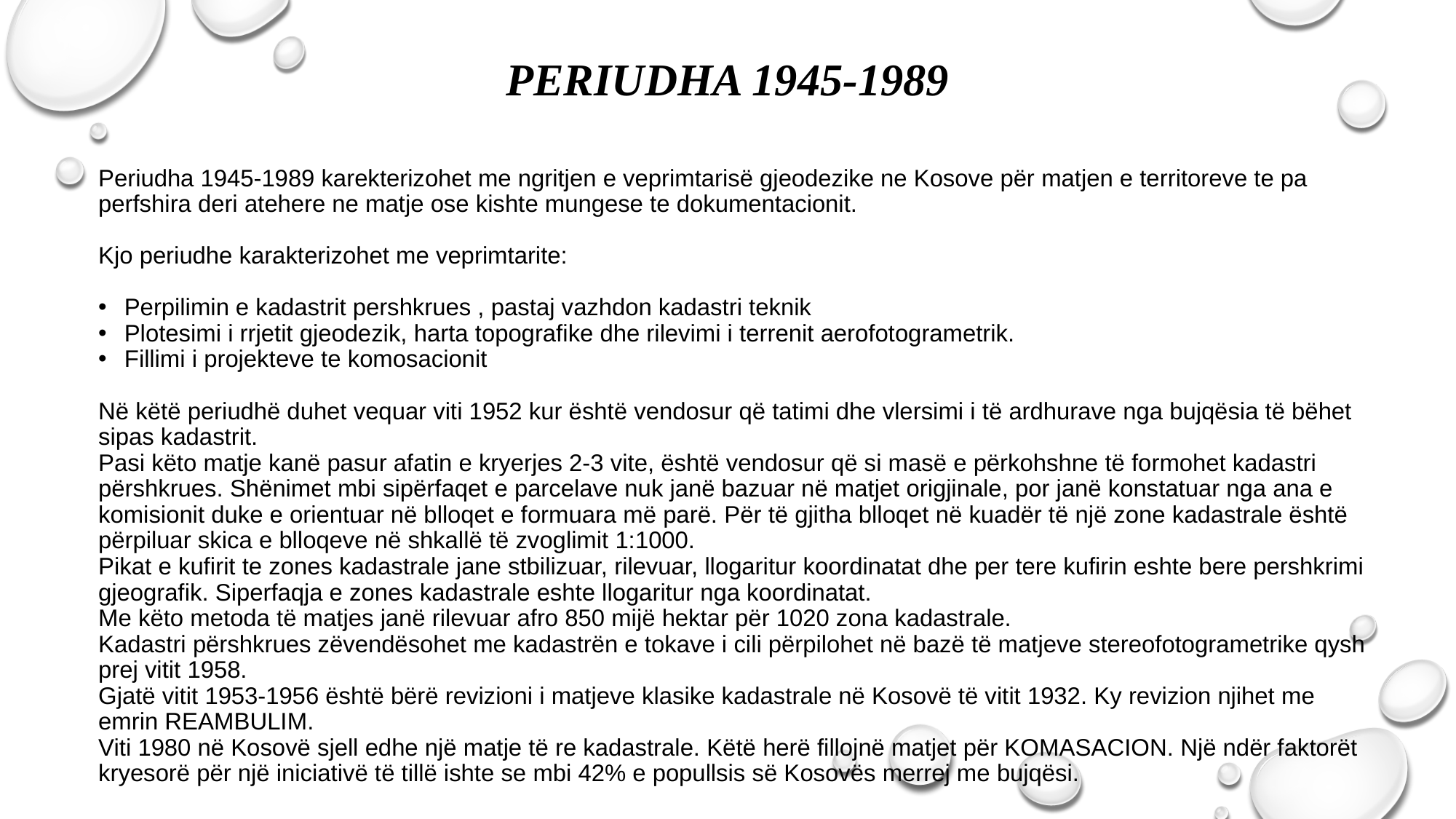

# PERIUDHA 1945-1989
Periudha 1945-1989 karekterizohet me ngritjen e veprimtarisë gjeodezike ne Kosove për matjen e territoreve te pa perfshira deri atehere ne matje ose kishte mungese te dokumentacionit.

Kjo periudhe karakterizohet me veprimtarite:

Perpilimin e kadastrit pershkrues , pastaj vazhdon kadastri teknik
Plotesimi i rrjetit gjeodezik, harta topografike dhe rilevimi i terrenit aerofotogrametrik.
Fillimi i projekteve te komosacionit

Në këtë periudhë duhet vequar viti 1952 kur është vendosur që tatimi dhe vlersimi i të ardhurave nga bujqësia të bëhet sipas kadastrit.
Pasi këto matje kanë pasur afatin e kryerjes 2-3 vite, është vendosur që si masë e përkohshne të formohet kadastri përshkrues. Shënimet mbi sipërfaqet e parcelave nuk janë bazuar në matjet origjinale, por janë konstatuar nga ana e komisionit duke e orientuar në blloqet e formuara më parë. Për të gjitha blloqet në kuadër të një zone kadastrale është përpiluar skica e blloqeve në shkallë të zvoglimit 1:1000.
Pikat e kufirit te zones kadastrale jane stbilizuar, rilevuar, llogaritur koordinatat dhe per tere kufirin eshte bere pershkrimi gjeografik. Siperfaqja e zones kadastrale eshte llogaritur nga koordinatat.
Me këto metoda të matjes janë rilevuar afro 850 mijë hektar për 1020 zona kadastrale.
Kadastri përshkrues zëvendësohet me kadastrën e tokave i cili përpilohet në bazë të matjeve stereofotogrametrike qysh prej vitit 1958.
Gjatë vitit 1953-1956 është bërë revizioni i matjeve klasike kadastrale në Kosovë të vitit 1932. Ky revizion njihet me emrin REAMBULIM.
Viti 1980 në Kosovë sjell edhe një matje të re kadastrale. Këtë herë fillojnë matjet për KOMASACION. Një ndër faktorët kryesorë për një iniciativë të tillë ishte se mbi 42% e popullsis së Kosovës merrej me bujqësi.